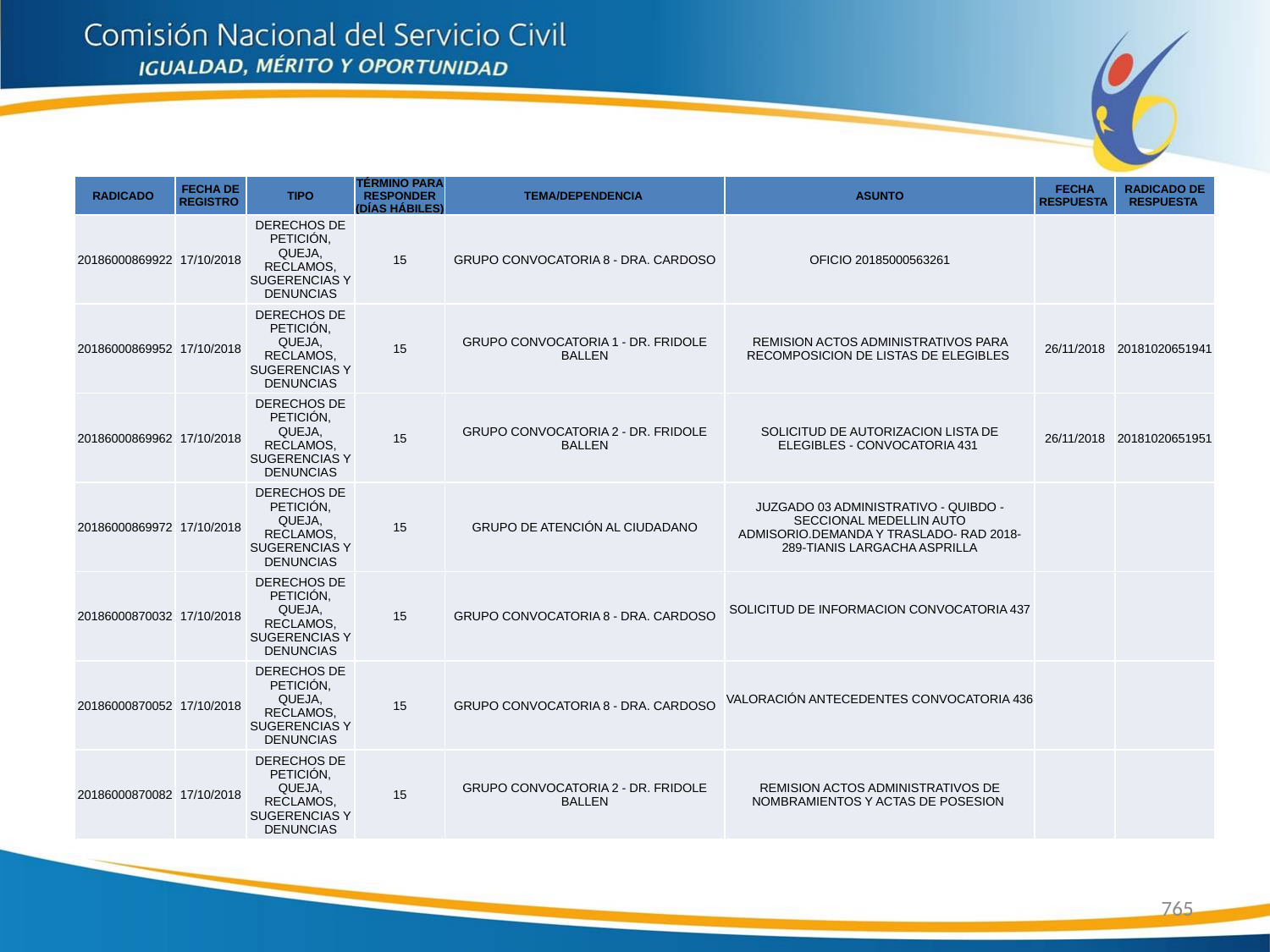

| RADICADO | FECHA DE REGISTRO | TIPO | TÉRMINO PARA RESPONDER (DÍAS HÁBILES) | TEMA/DEPENDENCIA | ASUNTO | FECHA RESPUESTA | RADICADO DE RESPUESTA |
| --- | --- | --- | --- | --- | --- | --- | --- |
| 20186000869922 | 17/10/2018 | DERECHOS DE PETICIÓN, QUEJA, RECLAMOS, SUGERENCIAS Y DENUNCIAS | 15 | GRUPO CONVOCATORIA 8 - DRA. CARDOSO | OFICIO 20185000563261 |  |  |
| 20186000869952 | 17/10/2018 | DERECHOS DE PETICIÓN, QUEJA, RECLAMOS, SUGERENCIAS Y DENUNCIAS | 15 | GRUPO CONVOCATORIA 1 - DR. FRIDOLE BALLEN | REMISION ACTOS ADMINISTRATIVOS PARA RECOMPOSICION DE LISTAS DE ELEGIBLES | 26/11/2018 | 20181020651941 |
| 20186000869962 | 17/10/2018 | DERECHOS DE PETICIÓN, QUEJA, RECLAMOS, SUGERENCIAS Y DENUNCIAS | 15 | GRUPO CONVOCATORIA 2 - DR. FRIDOLE BALLEN | SOLICITUD DE AUTORIZACION LISTA DE ELEGIBLES - CONVOCATORIA 431 | 26/11/2018 | 20181020651951 |
| 20186000869972 | 17/10/2018 | DERECHOS DE PETICIÓN, QUEJA, RECLAMOS, SUGERENCIAS Y DENUNCIAS | 15 | GRUPO DE ATENCIÓN AL CIUDADANO | JUZGADO 03 ADMINISTRATIVO - QUIBDO - SECCIONAL MEDELLIN AUTO ADMISORIO.DEMANDA Y TRASLADO- RAD 2018- 289-TIANIS LARGACHA ASPRILLA |  |  |
| 20186000870032 | 17/10/2018 | DERECHOS DE PETICIÓN, QUEJA, RECLAMOS, SUGERENCIAS Y DENUNCIAS | 15 | GRUPO CONVOCATORIA 8 - DRA. CARDOSO | SOLICITUD DE INFORMACION CONVOCATORIA 437 |  |  |
| 20186000870052 | 17/10/2018 | DERECHOS DE PETICIÓN, QUEJA, RECLAMOS, SUGERENCIAS Y DENUNCIAS | 15 | GRUPO CONVOCATORIA 8 - DRA. CARDOSO | VALORACIÓN ANTECEDENTES CONVOCATORIA 436 |  |  |
| 20186000870082 | 17/10/2018 | DERECHOS DE PETICIÓN, QUEJA, RECLAMOS, SUGERENCIAS Y DENUNCIAS | 15 | GRUPO CONVOCATORIA 2 - DR. FRIDOLE BALLEN | REMISION ACTOS ADMINISTRATIVOS DE NOMBRAMIENTOS Y ACTAS DE POSESION |  |  |
765